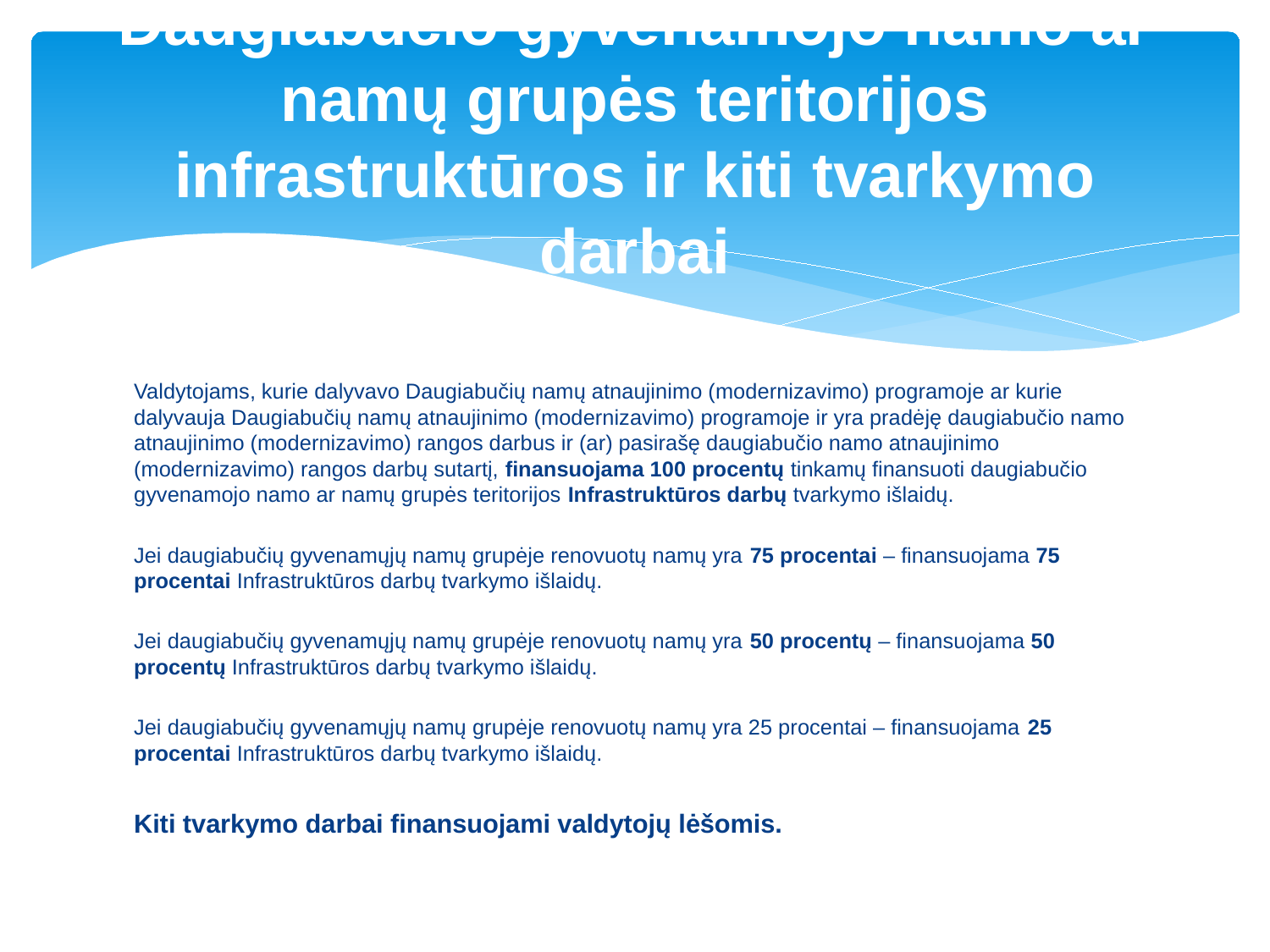

# Daugiabučio gyvenamojo namo ar namų grupės teritorijos infrastruktūros ir kiti tvarkymo darbai
Valdytojams, kurie dalyvavo Daugiabučių namų atnaujinimo (modernizavimo) programoje ar kurie dalyvauja Daugiabučių namų atnaujinimo (modernizavimo) programoje ir yra pradėję daugiabučio namo atnaujinimo (modernizavimo) rangos darbus ir (ar) pasirašę daugiabučio namo atnaujinimo (modernizavimo) rangos darbų sutartį, finansuojama 100 procentų tinkamų finansuoti daugiabučio gyvenamojo namo ar namų grupės teritorijos Infrastruktūros darbų tvarkymo išlaidų.

Jei daugiabučių gyvenamųjų namų grupėje renovuotų namų yra 75 procentai – finansuojama 75 procentai Infrastruktūros darbų tvarkymo išlaidų.

Jei daugiabučių gyvenamųjų namų grupėje renovuotų namų yra 50 procentų – finansuojama 50 procentų Infrastruktūros darbų tvarkymo išlaidų.

Jei daugiabučių gyvenamųjų namų grupėje renovuotų namų yra 25 procentai – finansuojama 25 procentai Infrastruktūros darbų tvarkymo išlaidų.

Kiti tvarkymo darbai finansuojami valdytojų lėšomis.